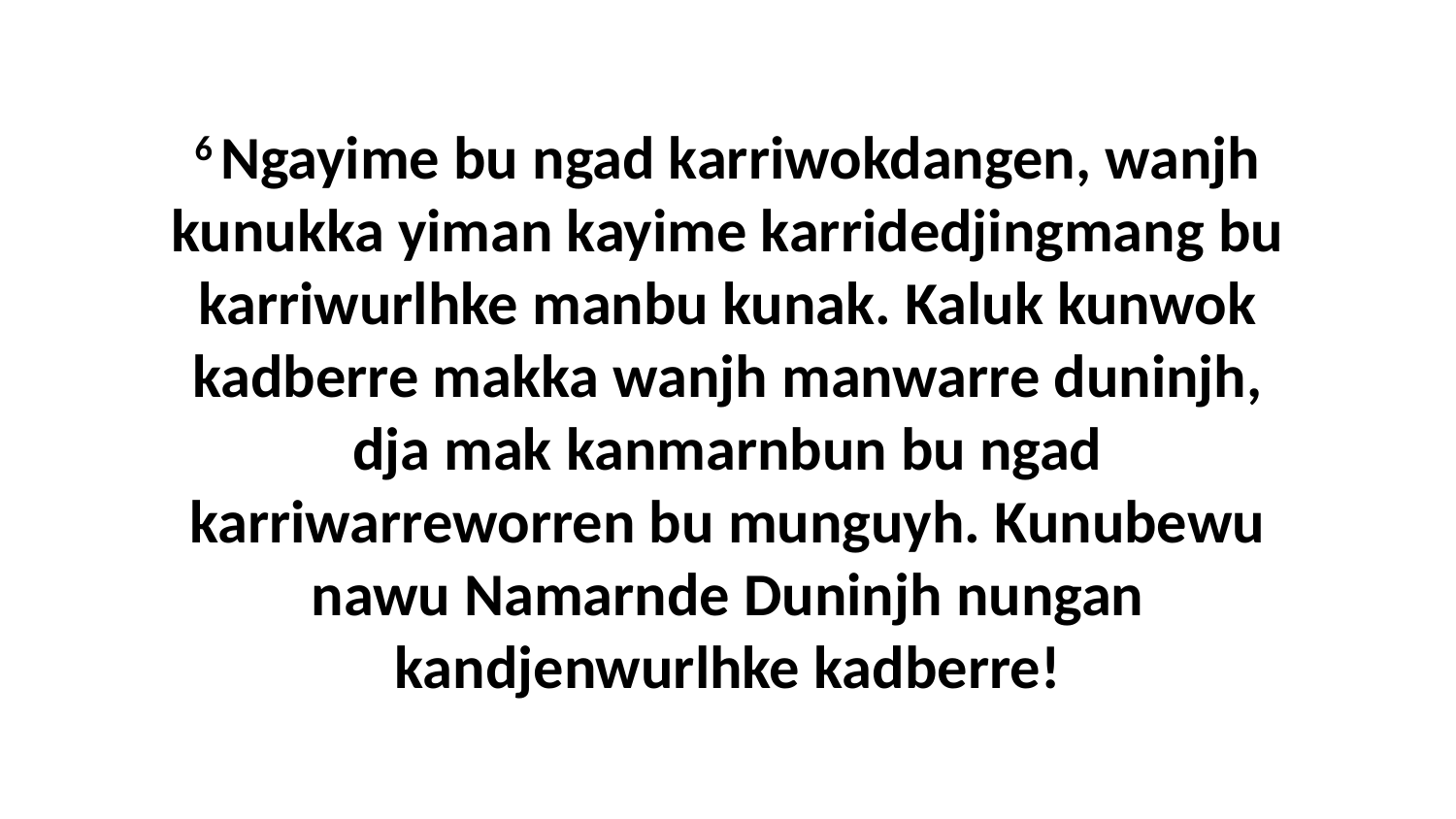

6 Ngayime bu ngad karriwokdangen, wanjh kunukka yiman kayime karridedjingmang bu karriwurlhke manbu kunak. Kaluk kunwok kadberre makka wanjh manwarre duninjh, dja mak kanmarnbun bu ngad karriwarreworren bu munguyh. Kunubewu nawu Namarnde Duninjh nungan kandjenwurlhke kadberre!